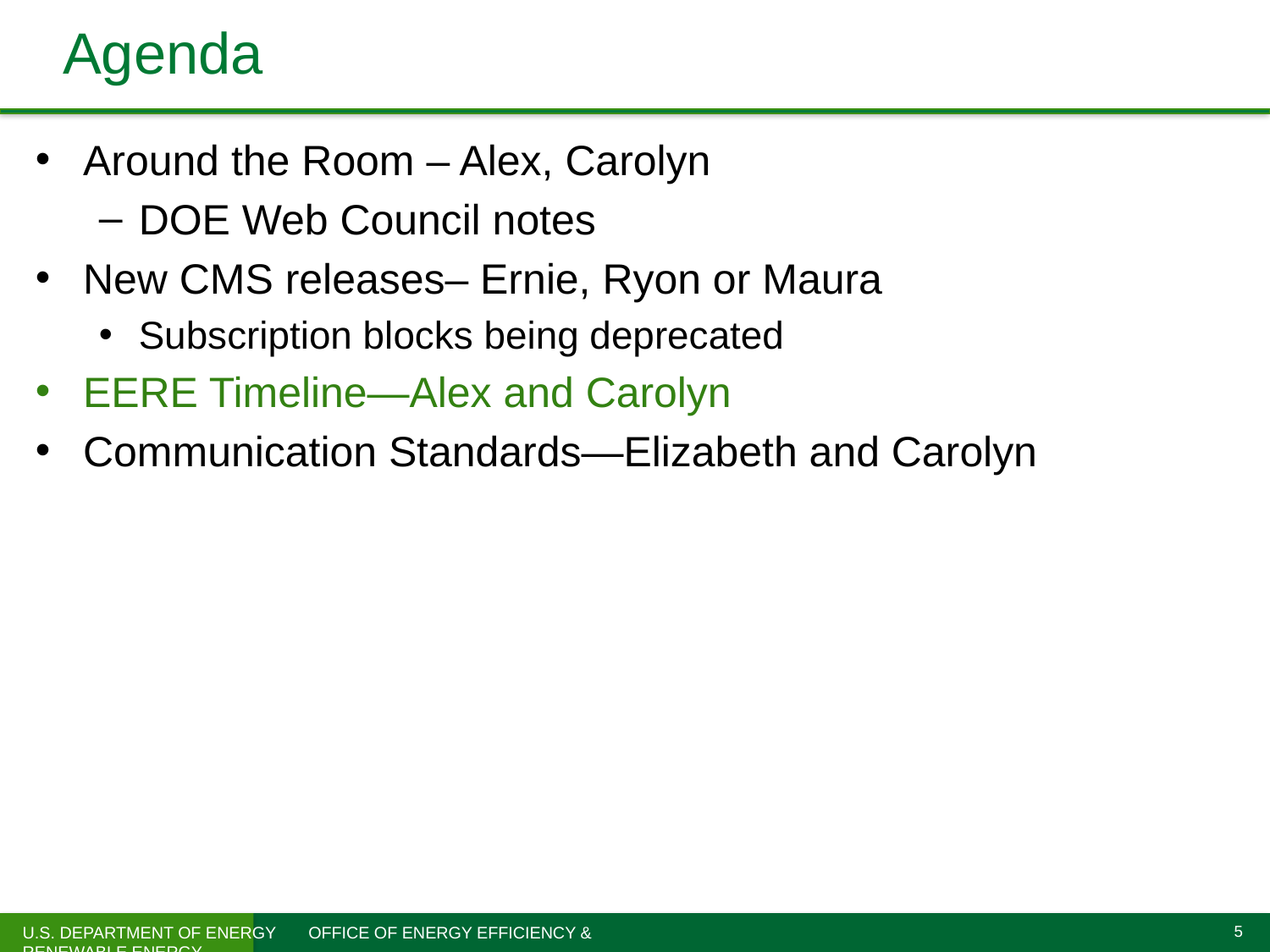

# Agenda
Around the Room – Alex, Carolyn
DOE Web Council notes
New CMS releases– Ernie, Ryon or Maura
Subscription blocks being deprecated
EERE Timeline—Alex and Carolyn
Communication Standards—Elizabeth and Carolyn